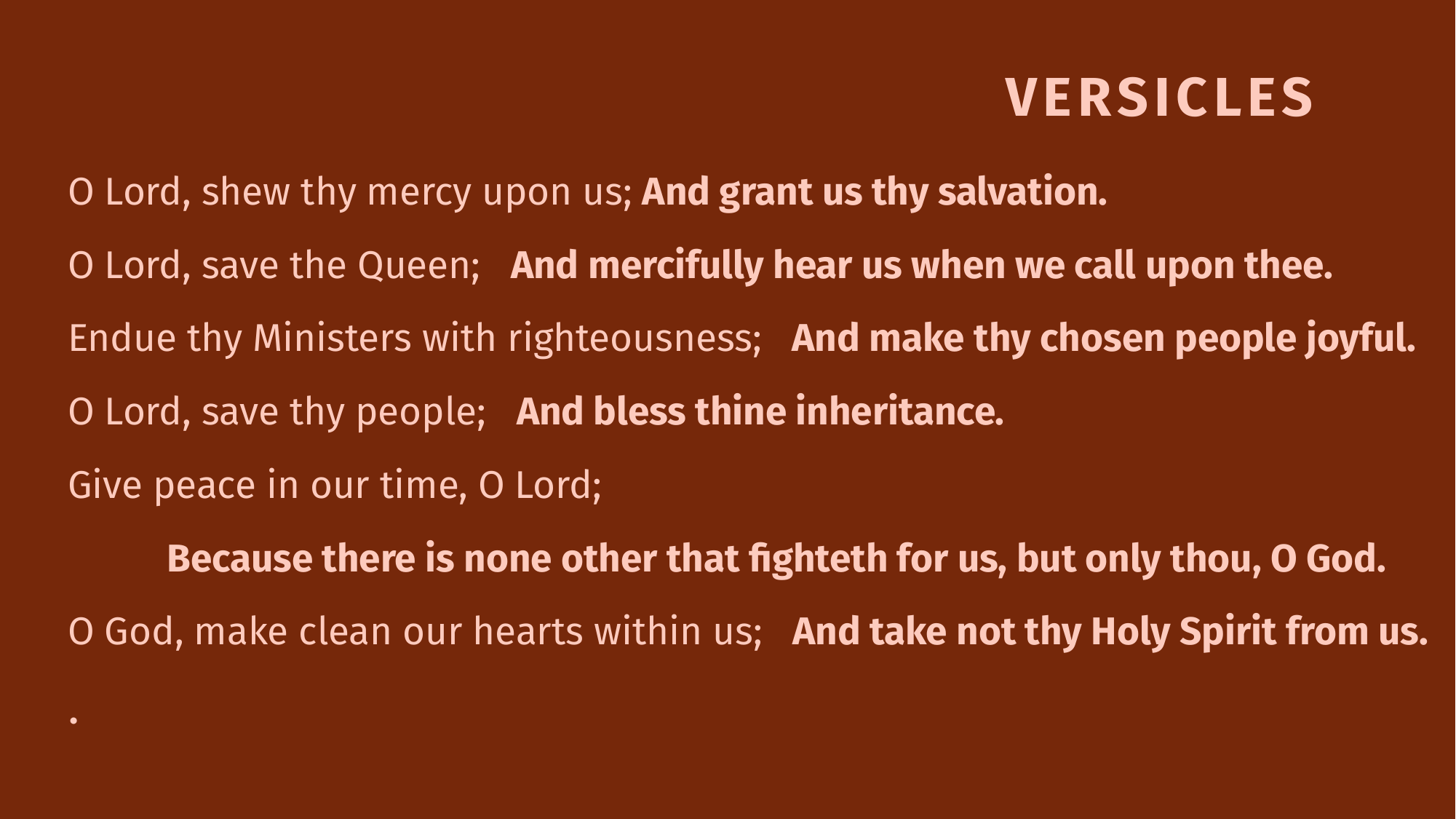

# Versicles
O Lord, shew thy mercy upon us; And grant us thy salvation.
O Lord, save the Queen;   And mercifully hear us when we call upon thee.
Endue thy Ministers with righteousness;   And make thy chosen people joyful.
O Lord, save thy people;   And bless thine inheritance.
Give peace in our time, O Lord;
  	Because there is none other that fighteth for us, but only thou, O God.
O God, make clean our hearts within us;   And take not thy Holy Spirit from us.
.